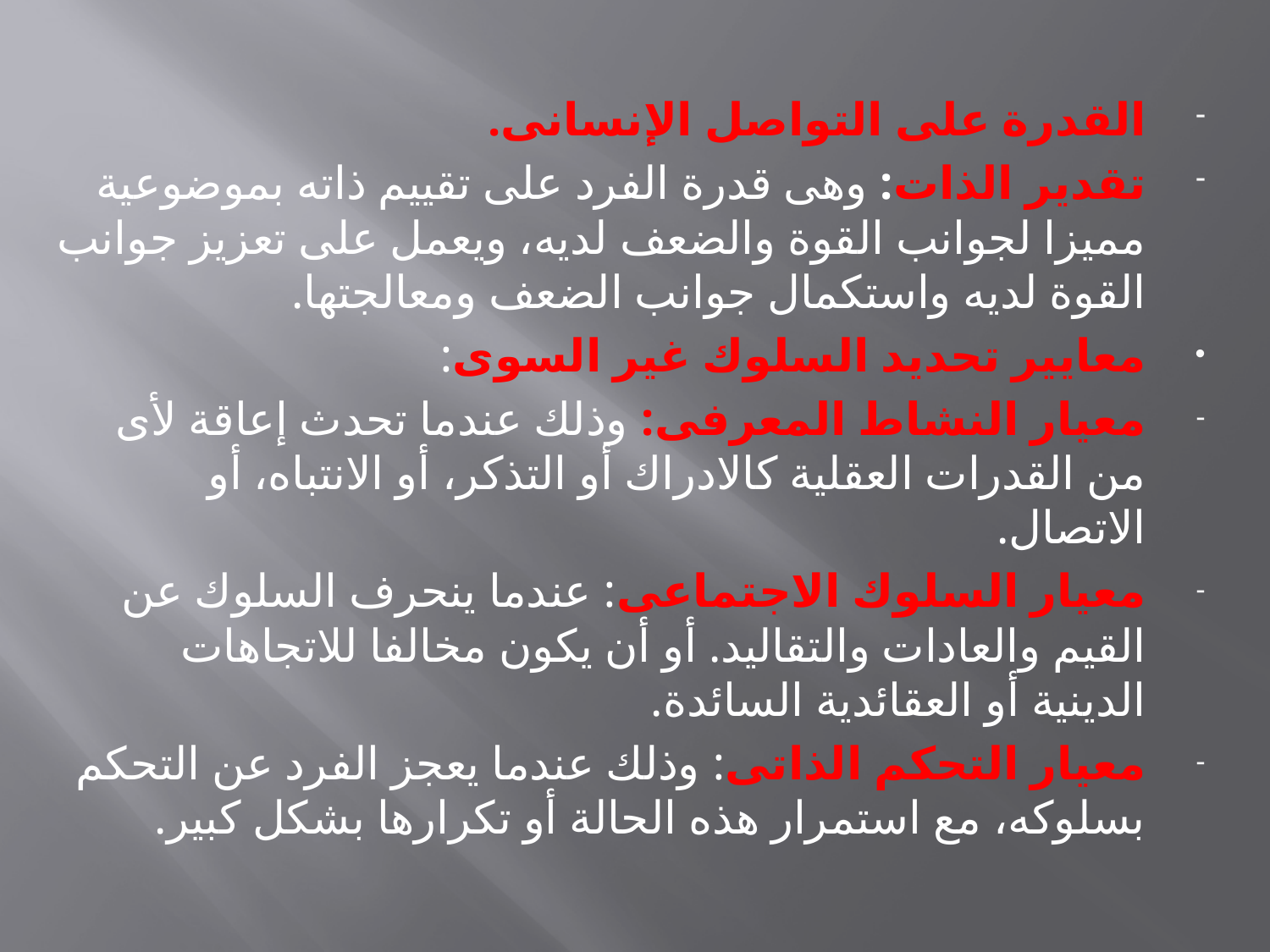

القدرة على التواصل الإنسانى.
تقدير الذات: وهى قدرة الفرد على تقييم ذاته بموضوعية مميزا لجوانب القوة والضعف لديه، ويعمل على تعزيز جوانب القوة لديه واستكمال جوانب الضعف ومعالجتها.
معايير تحديد السلوك غير السوى:
معيار النشاط المعرفى: وذلك عندما تحدث إعاقة لأى من القدرات العقلية كالادراك أو التذكر، أو الانتباه، أو الاتصال.
معيار السلوك الاجتماعى: عندما ينحرف السلوك عن القيم والعادات والتقاليد. أو أن يكون مخالفا للاتجاهات الدينية أو العقائدية السائدة.
معيار التحكم الذاتى: وذلك عندما يعجز الفرد عن التحكم بسلوكه، مع استمرار هذه الحالة أو تكرارها بشكل كبير.